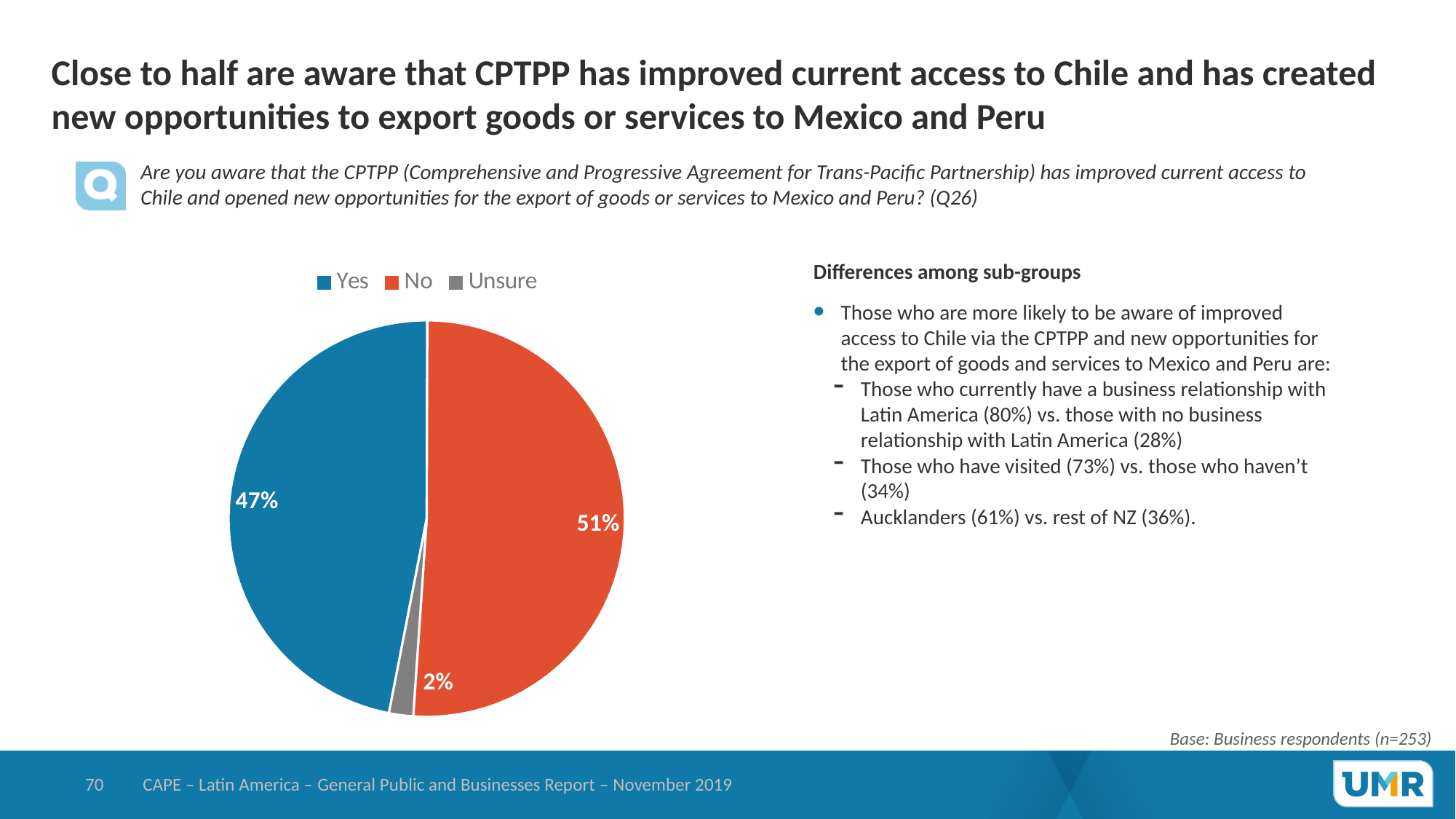

# Close to half are aware that CPTPP has improved current access to Chile and has created new opportunities to export goods or services to Mexico and Peru
Are you aware that the CPTPP (Comprehensive and Progressive Agreement for Trans-Pacific Partnership) has improved current access to Chile and opened new opportunities for the export of goods or services to Mexico and Peru? (Q26)

### Chart

| Category |  |
|---|---|
| Yes | 0.46998621214979996 |
| No | 0.5103127893618999 |
| Unsure | 0.01970099848827 |
Differences among sub-groups
Those who are more likely to be aware of improved access to Chile via the CPTPP and new opportunities for the export of goods and services to Mexico and Peru are:
Those who currently have a business relationship with Latin America (80%) vs. those with no business relationship with Latin America (28%)
Those who have visited (73%) vs. those who haven’t (34%)
Aucklanders (61%) vs. rest of NZ (36%).

Base: Business respondents (n=253)